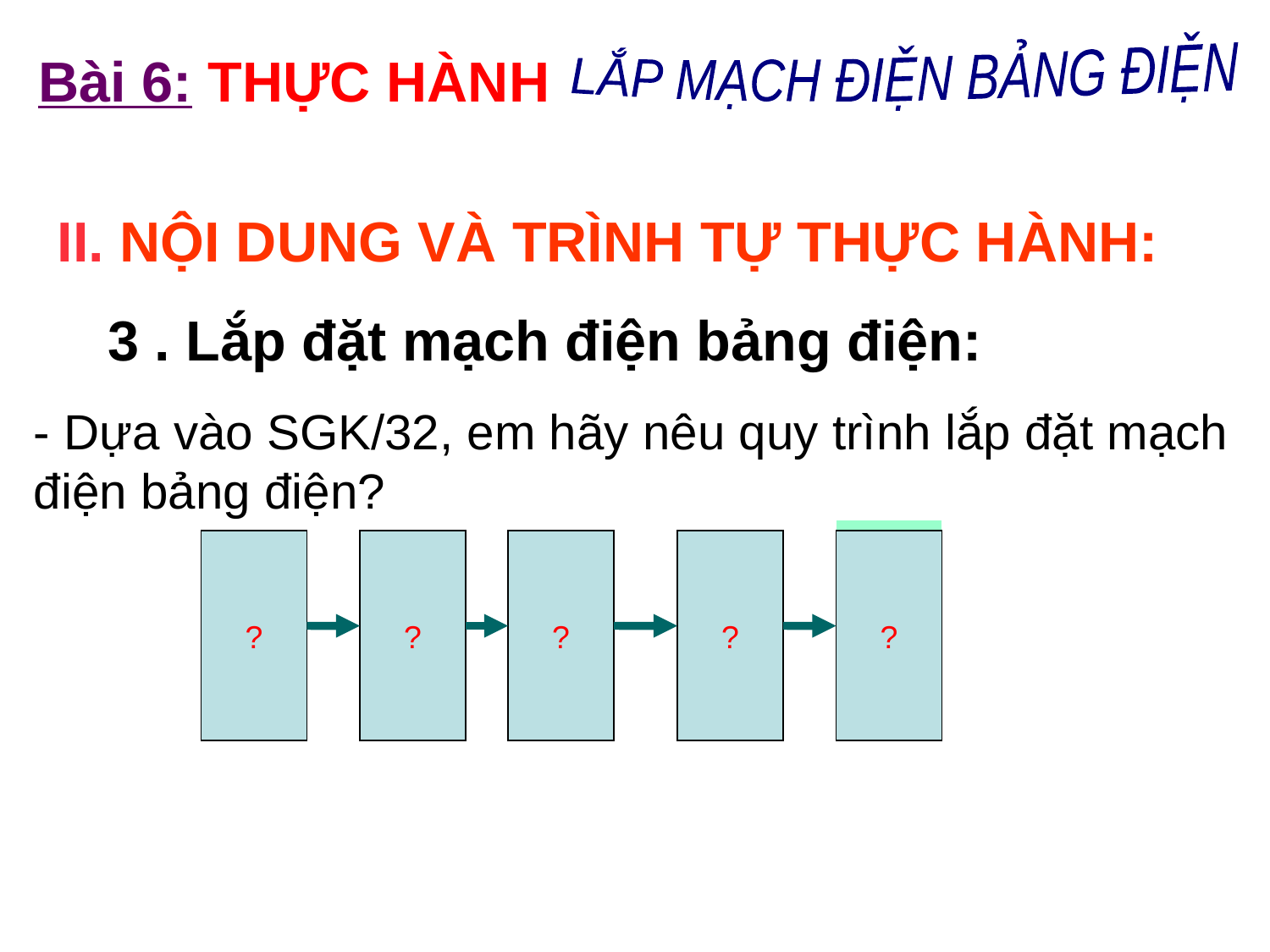

Bài 6: THỰC HÀNH
LẮP MẠCH ĐIỆN BẢNG ĐIỆN
# II. NỘI DUNG VÀ TRÌNH TỰ THỰC HÀNH:
3 . Lắp đặt mạch điện bảng điện:
- Dựa vào SGK/32, em hãy nêu quy trình lắp đặt mạch điện bảng điện?
Kiểm
 tra
Vạch
dấu
?
Khoan
lỗ
bảng
điện
?
Nối dây
TBĐ
của BĐ
?
Lắp
TBĐ
vào BĐ
?
?